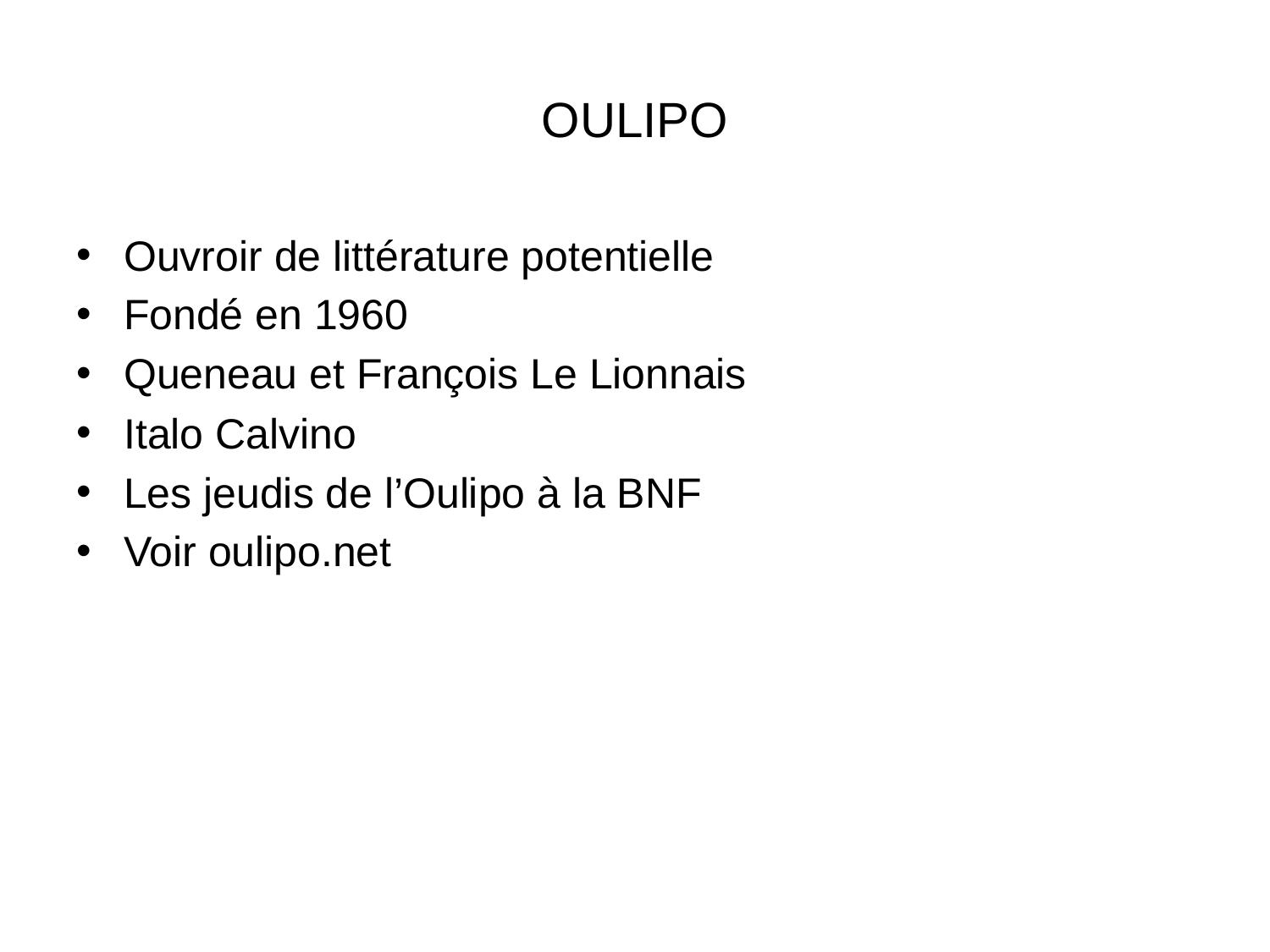

# OULIPO
Ouvroir de littérature potentielle
Fondé en 1960
Queneau et François Le Lionnais
Italo Calvino
Les jeudis de l’Oulipo à la BNF
Voir oulipo.net